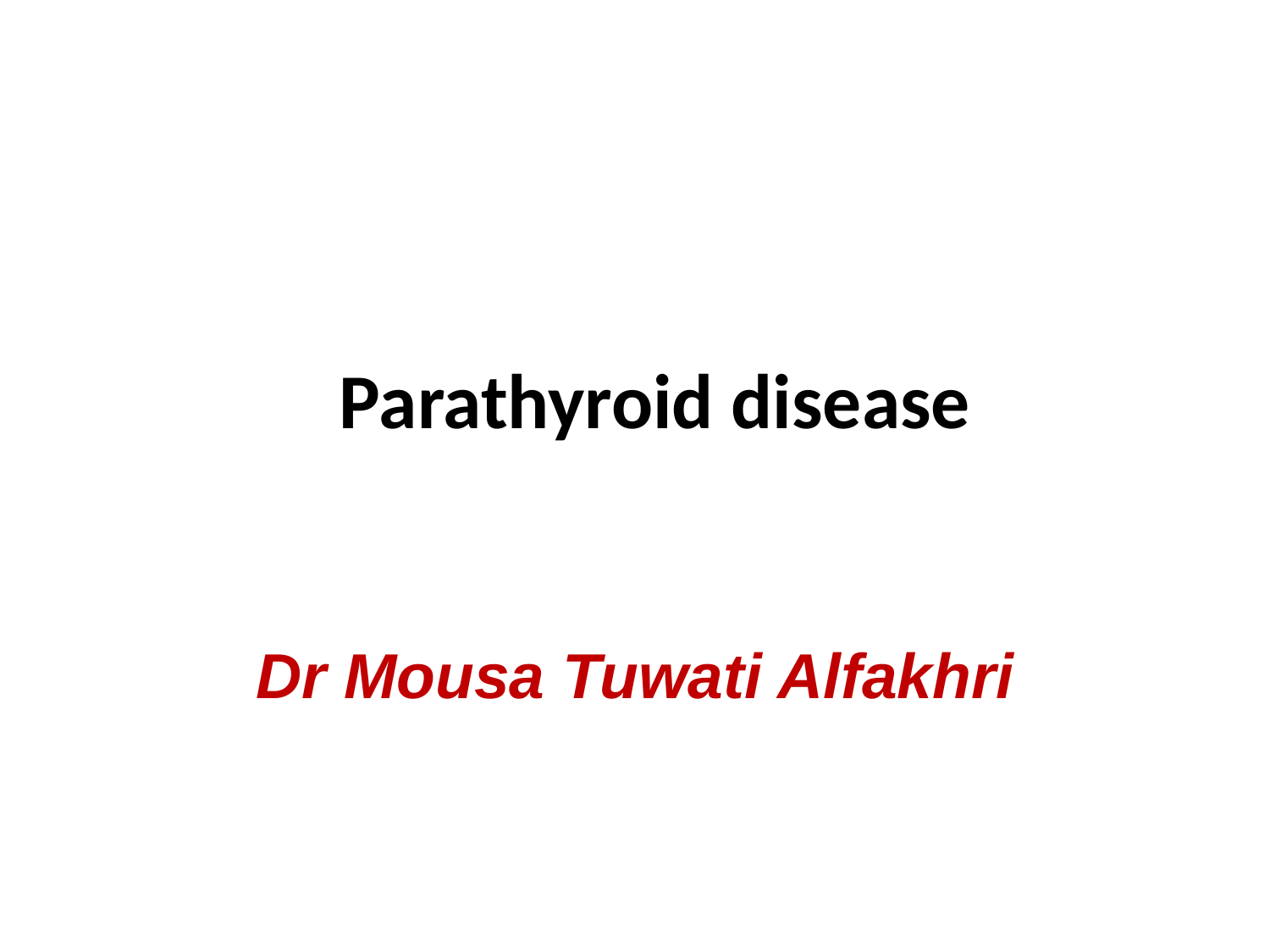

# Parathyroid disease

Dr Mousa Tuwati Alfakhri